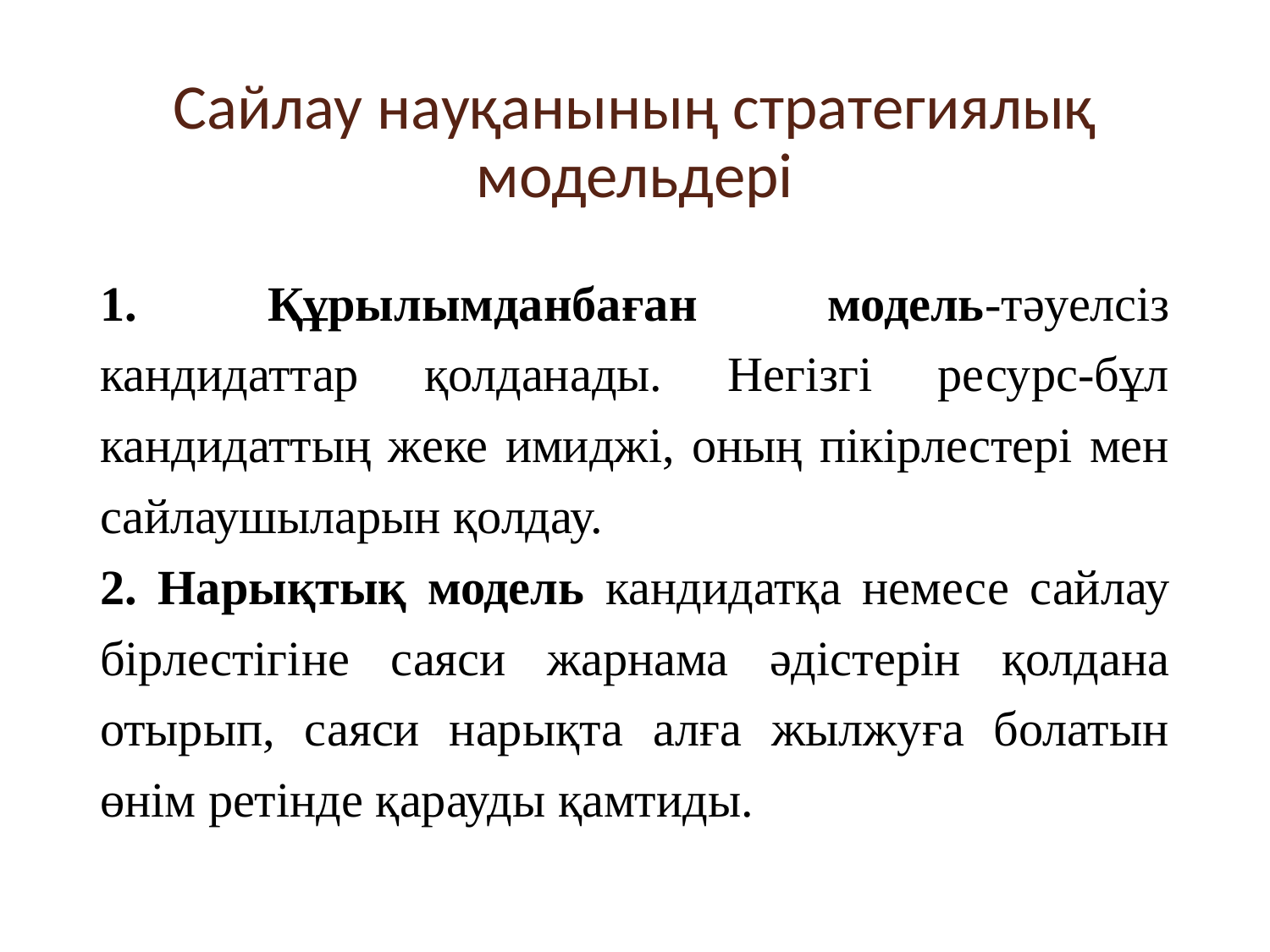

# Сайлау науқанының стратегиялық модельдері
1. Құрылымданбаған модель-тәуелсіз кандидаттар қолданады. Негізгі ресурс-бұл кандидаттың жеке имиджі, оның пікірлестері мен сайлаушыларын қолдау.
2. Нарықтық модель кандидатқа немесе сайлау бірлестігіне саяси жарнама әдістерін қолдана отырып, саяси нарықта алға жылжуға болатын өнім ретінде қарауды қамтиды.